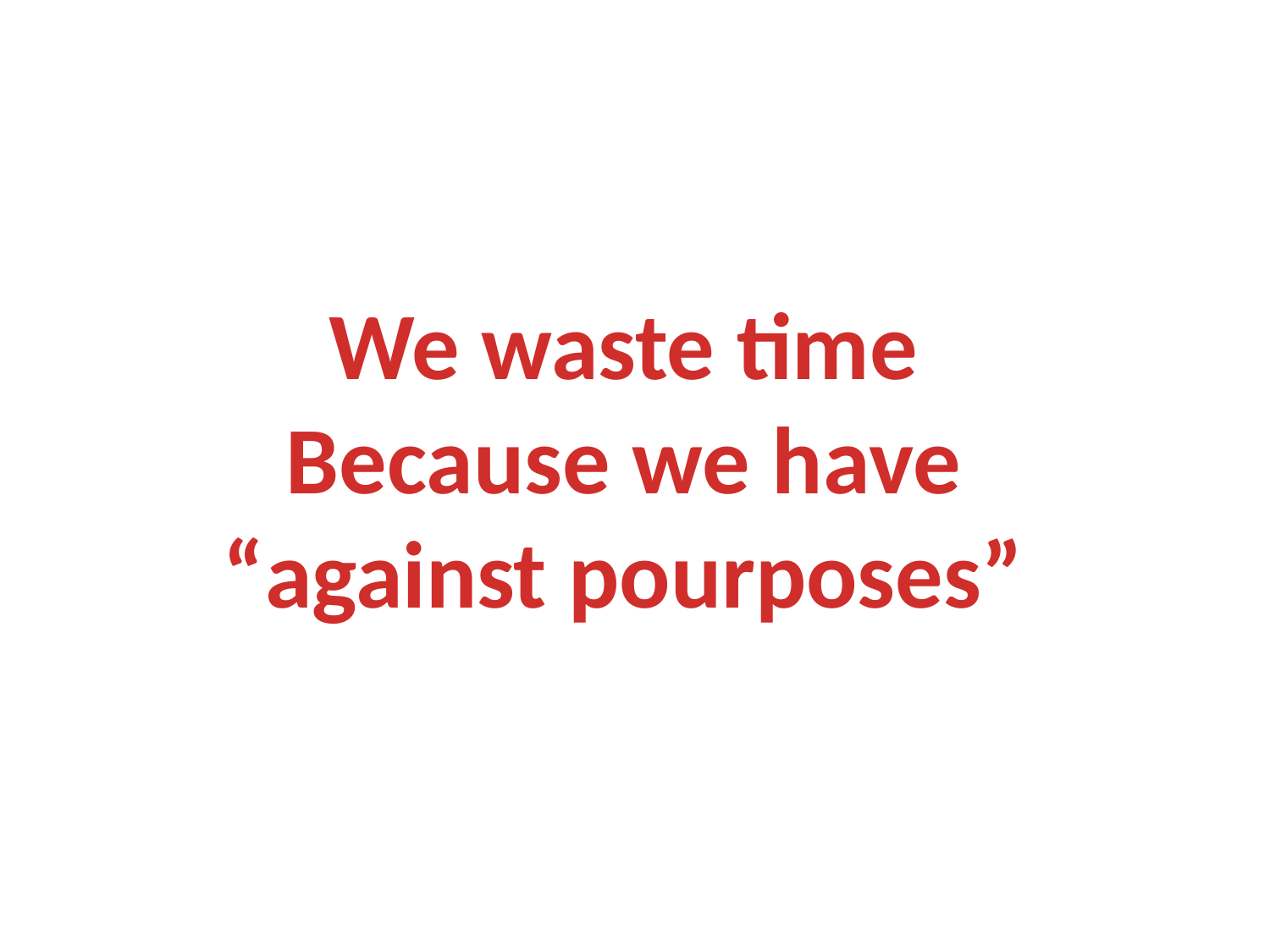

We waste time
Because we have
“against pourposes”